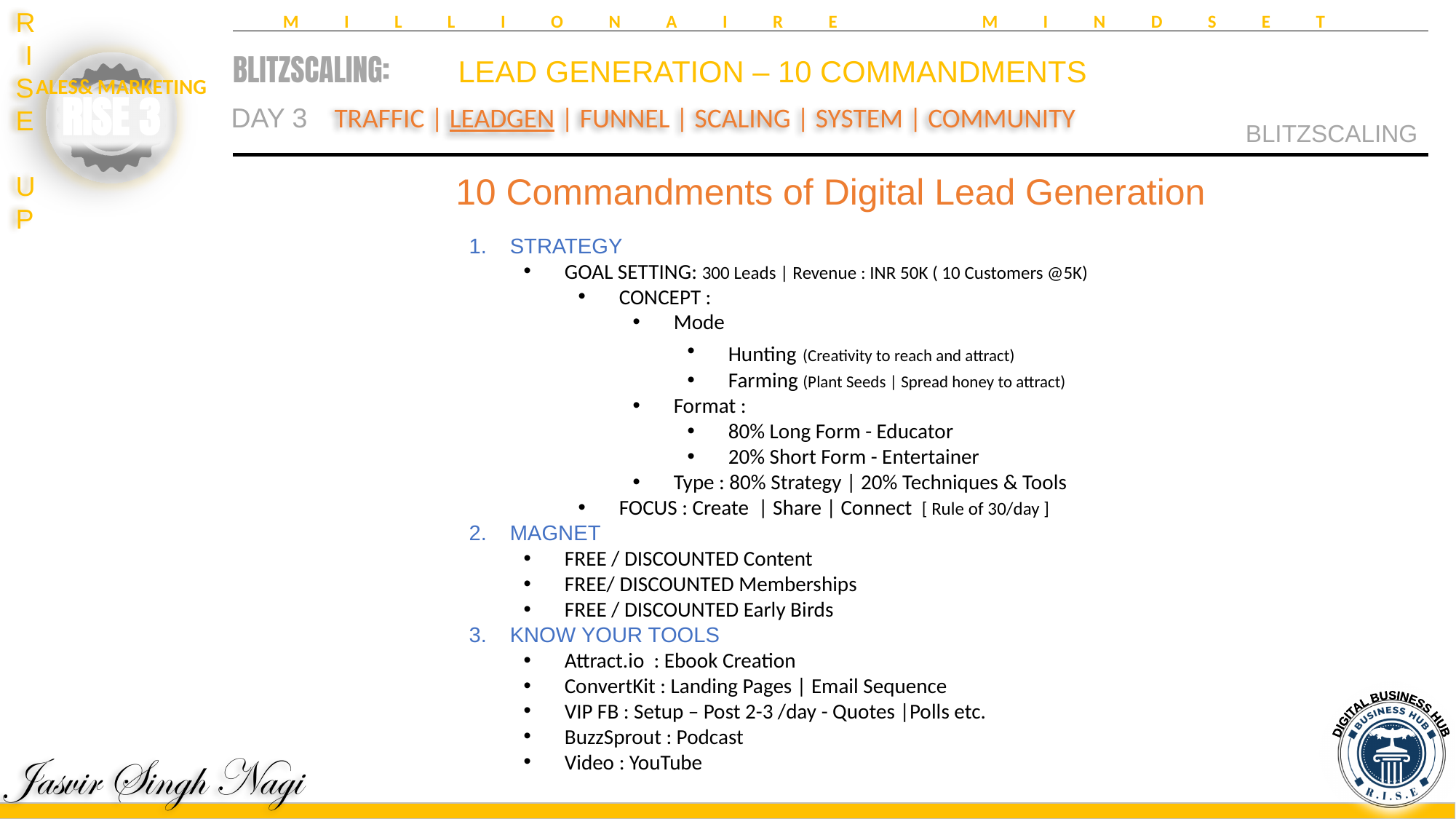

MILLIONAIRE  MINDSET
BLITZSCALING:	 LEAD GENERATION – 10 COMMANDMENTS

BLITZSCALING
DAY 3
TRAFFIC | LEADGEN | FUNNEL | SCALING | SYSTEM | COMMUNITY
10 Commandments of Digital Lead Generation
STRATEGY
GOAL SETTING: 300 Leads | Revenue : INR 50K ( 10 Customers @5K)
CONCEPT :
Mode
Hunting (Creativity to reach and attract)
Farming (Plant Seeds | Spread honey to attract)
Format :
80% Long Form - Educator
20% Short Form - Entertainer
Type : 80% Strategy | 20% Techniques & Tools
FOCUS : Create  | Share | Connect  [ Rule of 30/day ]
MAGNET
FREE / DISCOUNTED Content
FREE/ DISCOUNTED Memberships
FREE / DISCOUNTED Early Birds
KNOW YOUR TOOLS
Attract.io  : Ebook Creation
ConvertKit : Landing Pages | Email Sequence
VIP FB : Setup – Post 2-3 /day - Quotes |Polls etc.
BuzzSprout : Podcast
Video : YouTube
DIGITAL BUSINESS HUB